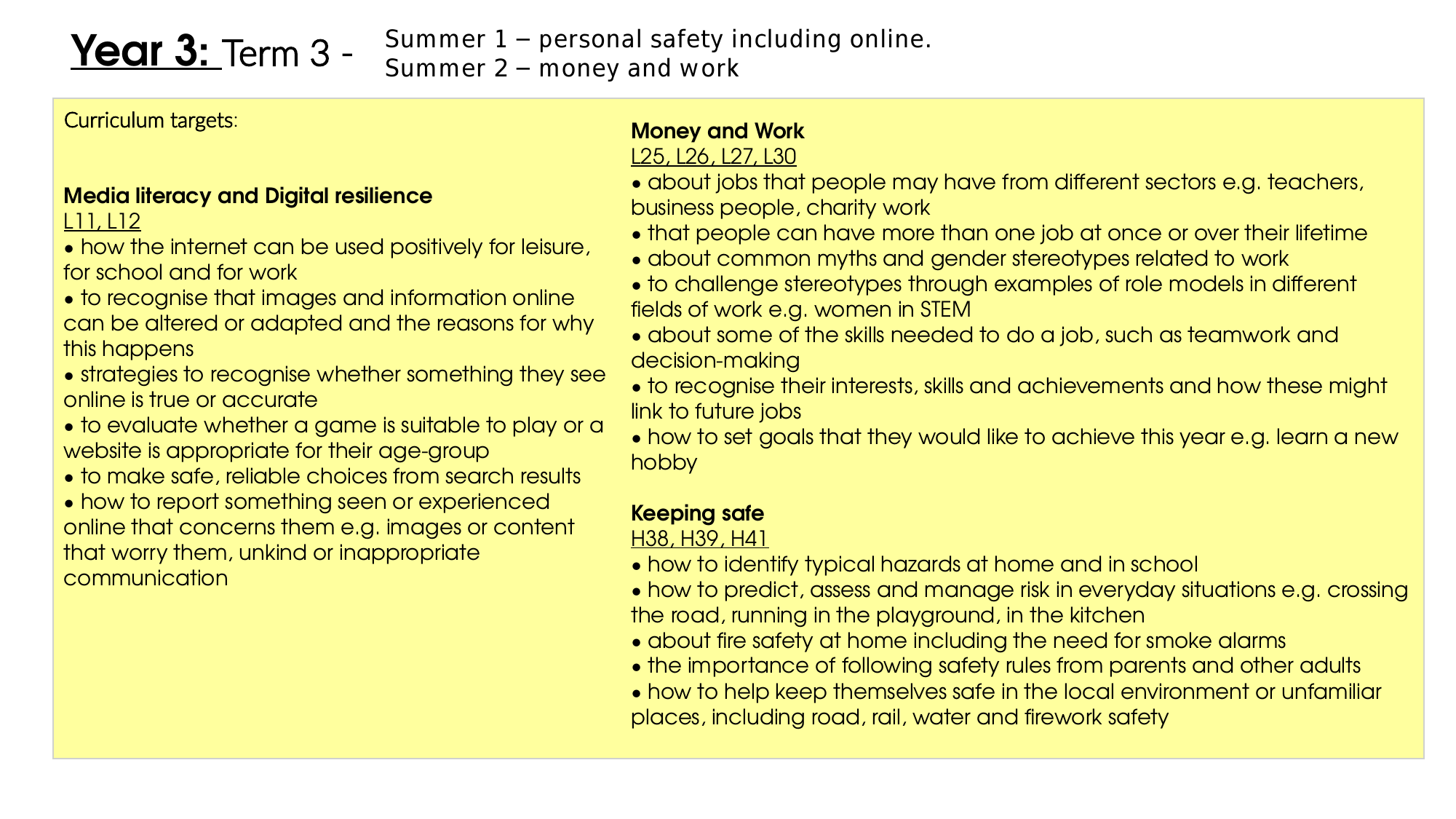

Year 3: Term 3 -

Summer 1 – personal safety including online.
Summer 2 – money and work

Curriculum targets:

Media literacy and Digital resilience
L11, L12
• how the internet can be used positively for leisure, for school and for work
• to recognise that images and information online can be altered or adapted and the reasons for why this happens
• strategies to recognise whether something they see online is true or accurate
• to evaluate whether a game is suitable to play or a website is appropriate for their age-group
• to make safe, reliable choices from search results
• how to report something seen or experienced online that concerns them e.g. images or content that worry them, unkind or inappropriate communication

Money and Work
L25, L26, L27, L30
• about jobs that people may have from different sectors e.g. teachers, business people, charity work
• that people can have more than one job at once or over their lifetime
• about common myths and gender stereotypes related to work
• to challenge stereotypes through examples of role models in different fields of work e.g. women in STEM
• about some of the skills needed to do a job, such as teamwork and decision-making
• to recognise their interests, skills and achievements and how these might link to future jobs
• how to set goals that they would like to achieve this year e.g. learn a new hobby

Keeping safe
H38, H39, H41
• how to identify typical hazards at home and in school
• how to predict, assess and manage risk in everyday situations e.g. crossing the road, running in the playground, in the kitchen
• about fire safety at home including the need for smoke alarms
• the importance of following safety rules from parents and other adults
• how to help keep themselves safe in the local environment or unfamiliar places, including road, rail, water and firework safety